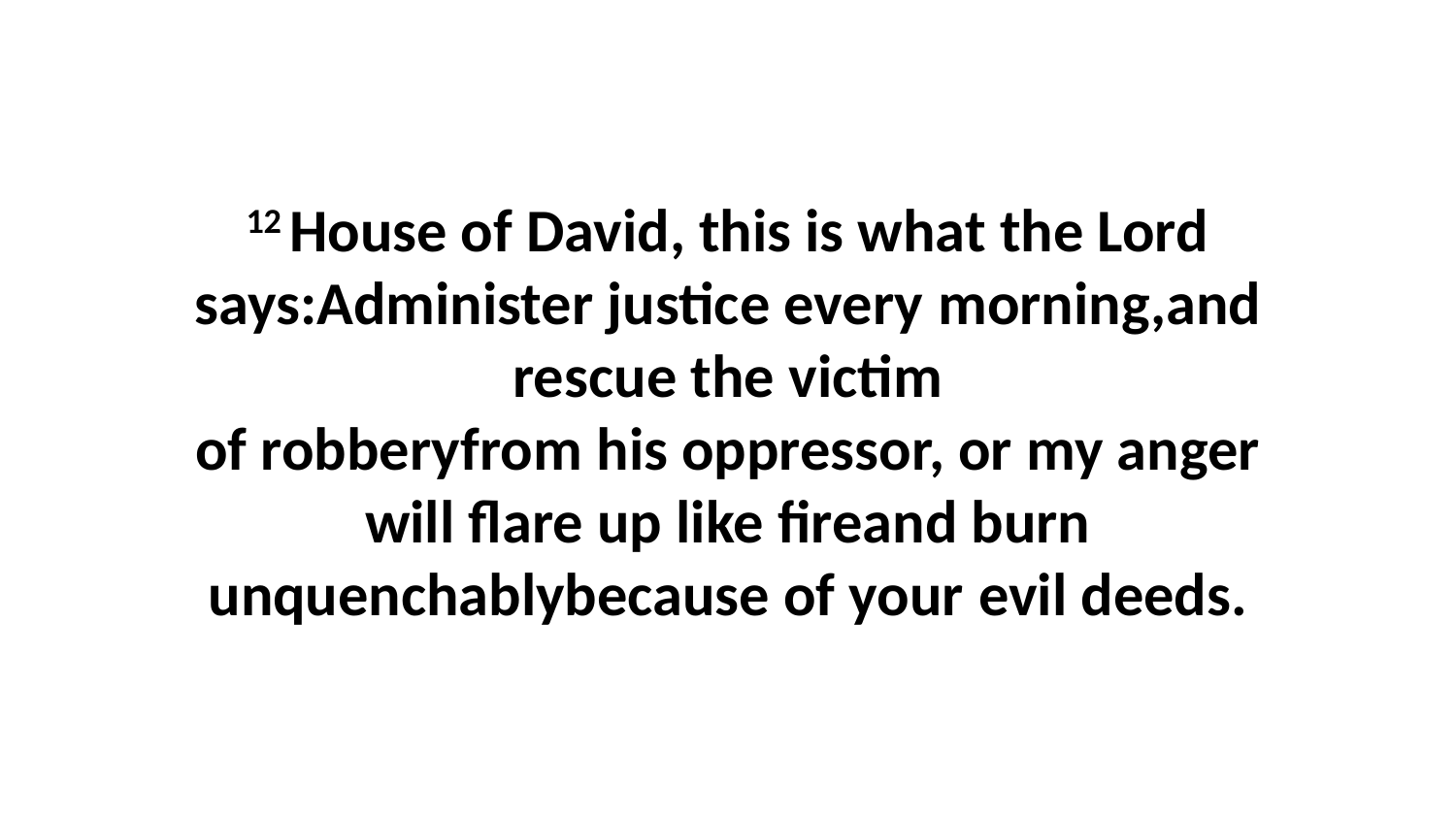

12 House of David, this is what the Lord says:Administer justice every morning,and rescue the victim of robberyfrom his oppressor, or my anger will flare up like fireand burn unquenchablybecause of your evil deeds.